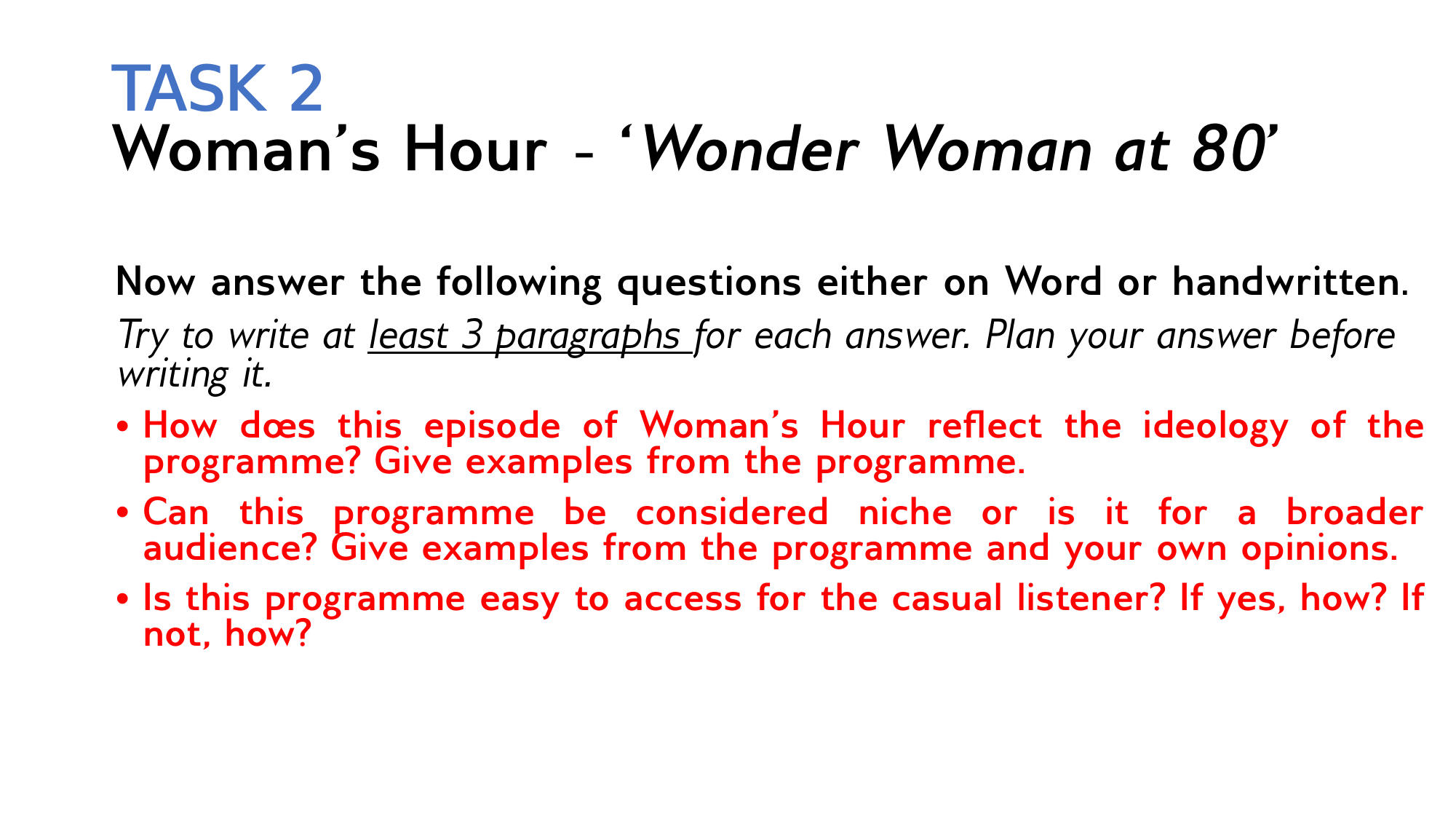

# TASK 2 Woman’s Hour - ‘Wonder Woman at 80’
Now answer the following questions either on Word or handwritten.
Try to write at least 3 paragraphs for each answer. Plan your answer before writing it.
How does this episode of Woman’s Hour reflect the ideology of the programme? Give examples from the programme.
Can this programme be considered niche or is it for a broader audience? Give examples from the programme and your own opinions.
Is this programme easy to access for the casual listener? If yes, how? If not, how?